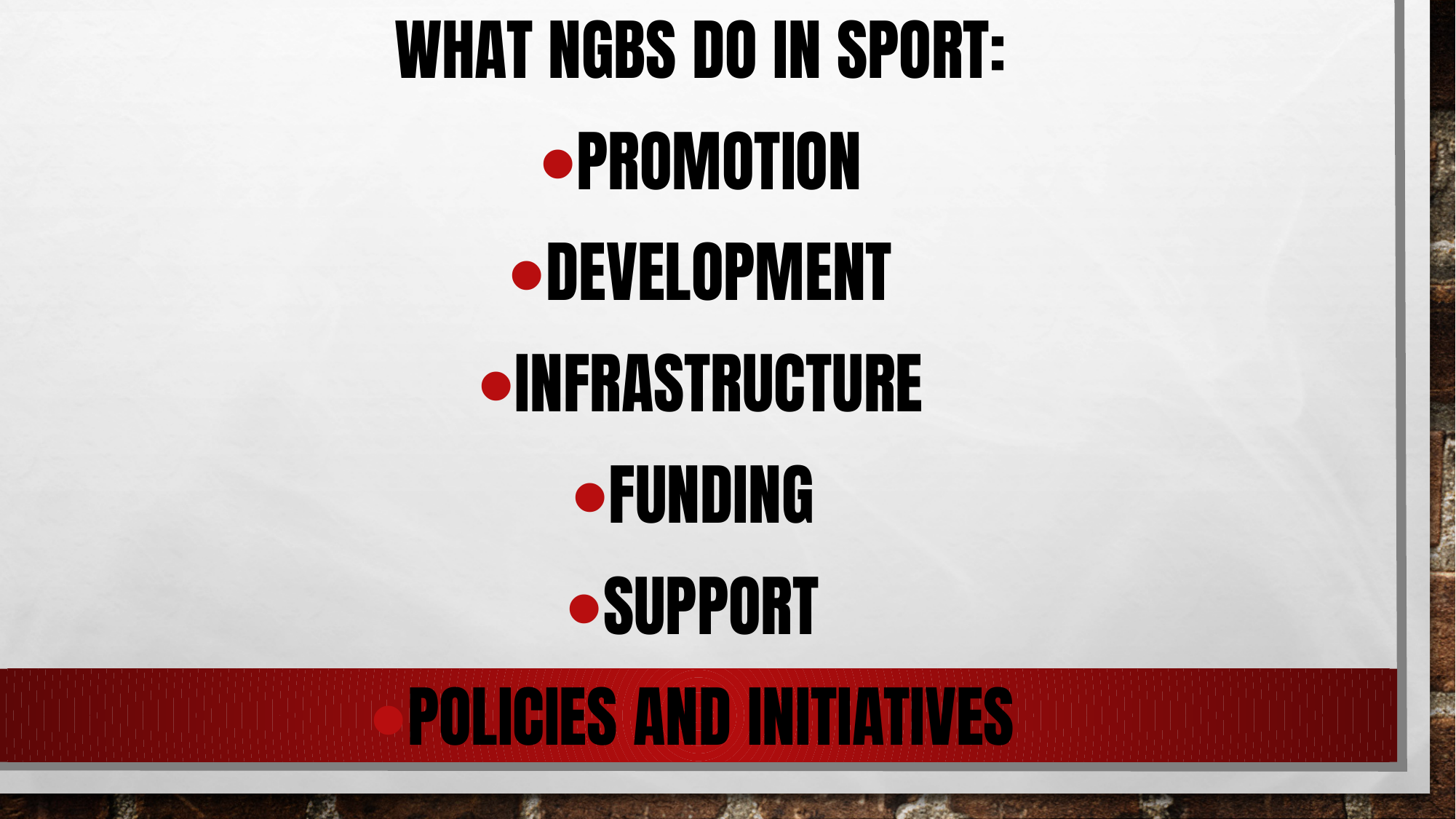

What NGBs do in sport:
Promotion
Development
Infrastructure
Funding
support
Policies and initiatives